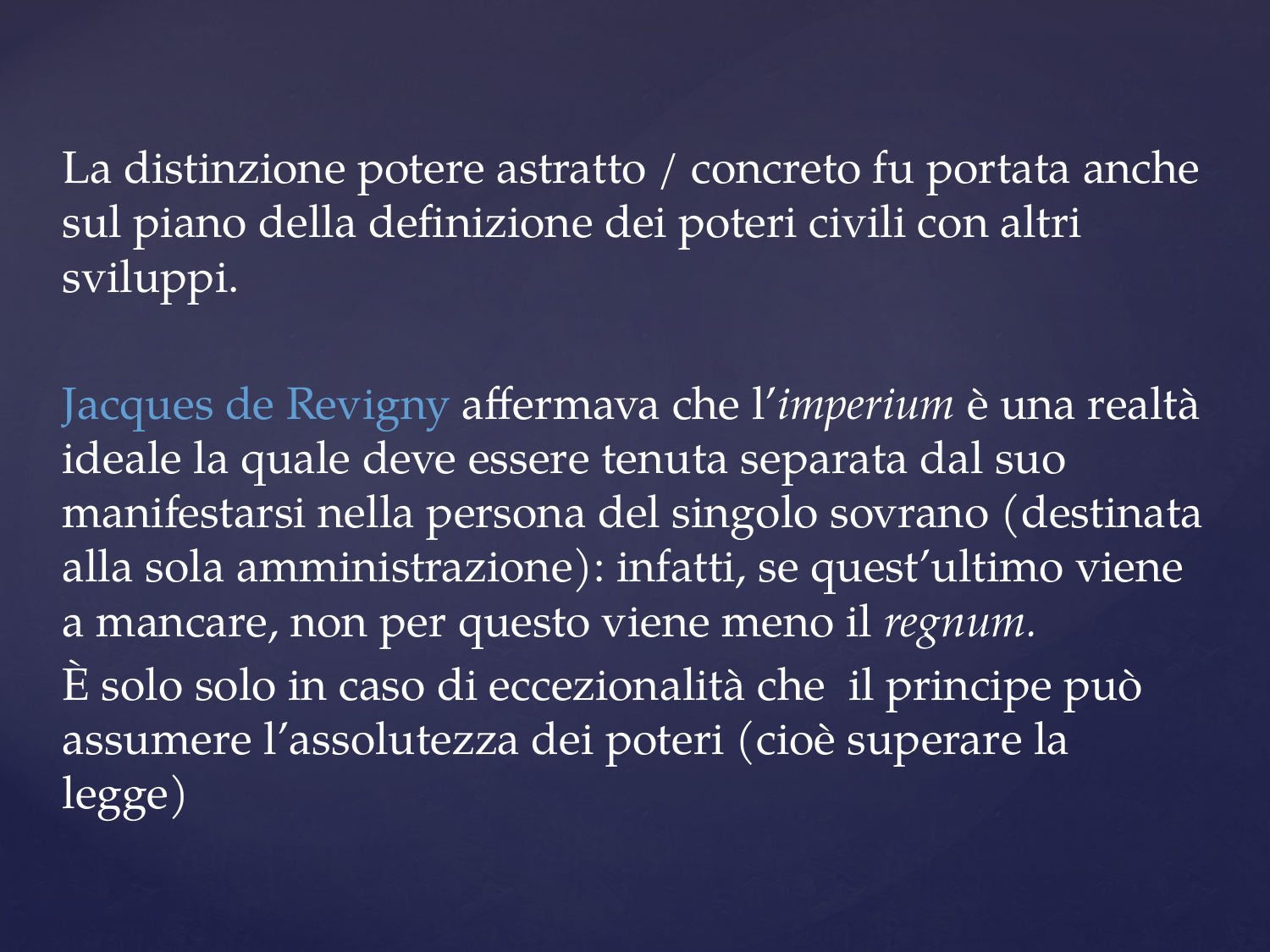

La distinzione potere astratto / concreto fu portata anche sul piano della definizione dei poteri civili con altri sviluppi.

Jacques de Revigny affermava che l’imperium è una realtà ideale la quale deve essere tenuta separata dal suo manifestarsi nella persona del singolo sovrano (destinata alla sola amministrazione): infatti, se quest’ultimo viene a mancare, non per questo viene meno il regnum.
È solo solo in caso di eccezionalità che  il principe può assumere l’assolutezza dei poteri (cioè superare la legge)